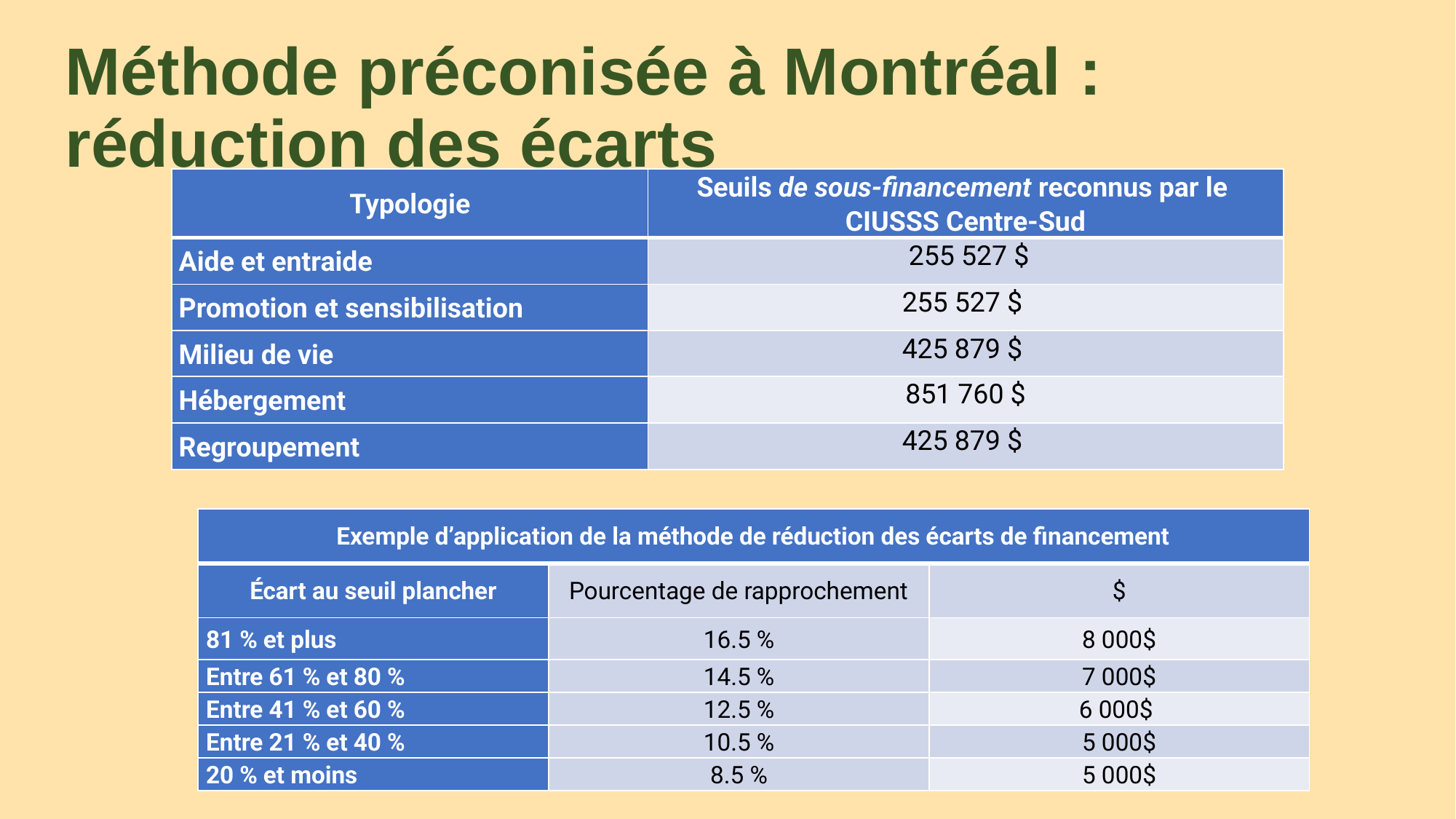

# Méthode préconisée à Montréal : réduction des écarts
| Typologie | Seuils de sous-financement reconnus par le CIUSSS Centre-Sud |
| --- | --- |
| Aide et entraide | 255 527 $ |
| Promotion et sensibilisation | 255 527 $ |
| Milieu de vie | 425 879 $ |
| Hébergement | 851 760 $ |
| Regroupement | 425 879 $ |
| Exemple d’application de la méthode de réduction des écarts de financement |  |  |
| --- | --- | --- |
| Écart au seuil plancher | Pourcentage de rapprochement | $ |
| 81 % et plus | 16.5 % | 8 000$ |
| Entre 61 % et 80 % | 14.5 % | 7 000$ |
| Entre 41 % et 60 % | 12.5 % | 6 000$ |
| Entre 21 % et 40 % | 10.5 % | 5 000$ |
| 20 % et moins | 8.5 % | 5 000$ |